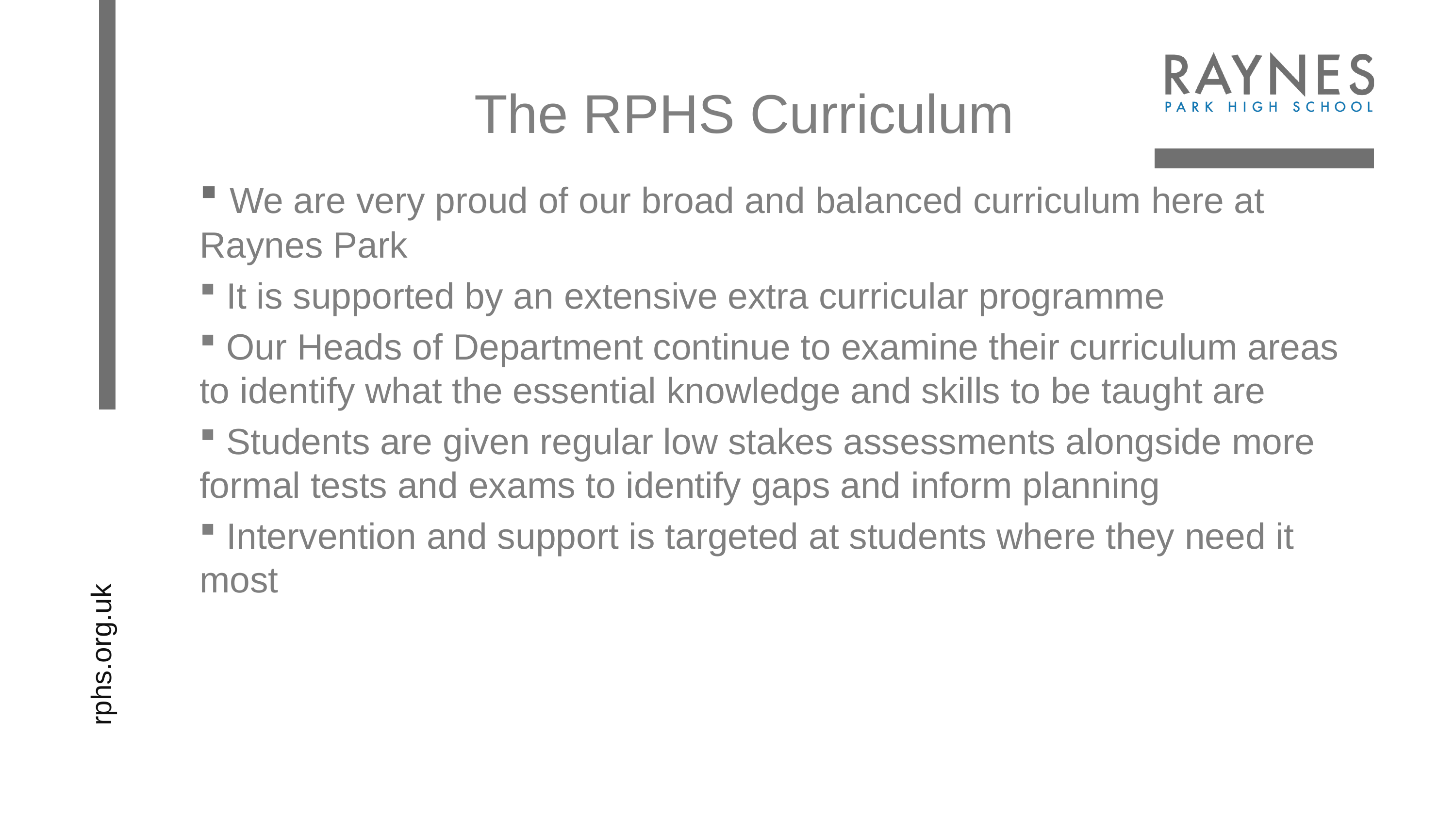

The RPHS Curriculum
 We are very proud of our broad and balanced curriculum here at Raynes Park
 It is supported by an extensive extra curricular programme
 Our Heads of Department continue to examine their curriculum areas to identify what the essential knowledge and skills to be taught are
 Students are given regular low stakes assessments alongside more formal tests and exams to identify gaps and inform planning
 Intervention and support is targeted at students where they need it most